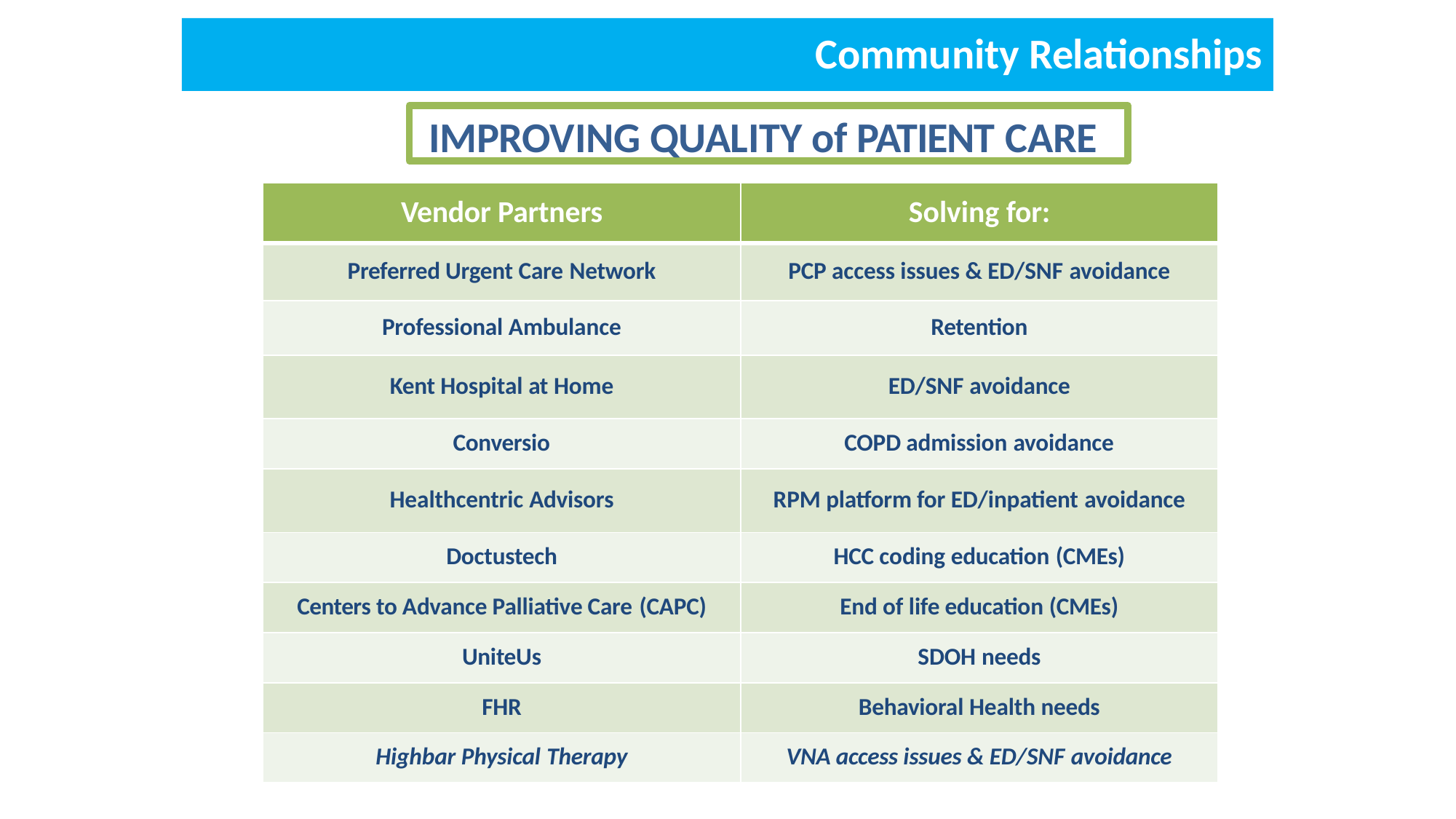

# Community Relationships
IMPROVING QUALITY of PATIENT CARE
| Vendor Partners | Solving for: |
| --- | --- |
| Preferred Urgent Care Network | PCP access issues & ED/SNF avoidance |
| Professional Ambulance | Retention |
| Kent Hospital at Home | ED/SNF avoidance |
| Conversio | COPD admission avoidance |
| Healthcentric Advisors | RPM platform for ED/inpatient avoidance |
| Doctustech | HCC coding education (CMEs) |
| Centers to Advance Palliative Care (CAPC) | End of life education (CMEs) |
| UniteUs | SDOH needs |
| FHR | Behavioral Health needs |
| Highbar Physical Therapy | VNA access issues & ED/SNF avoidance |